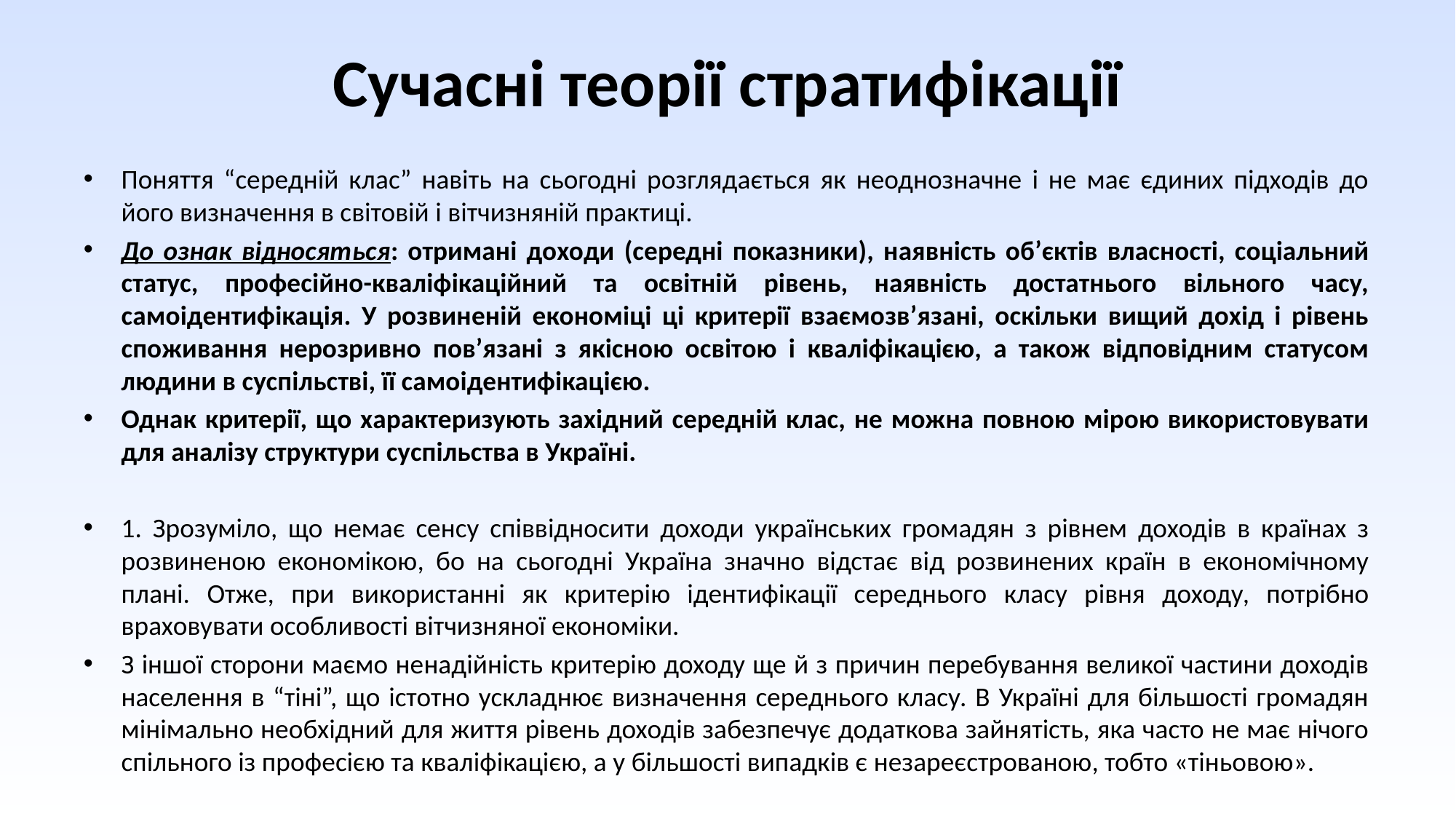

# Сучасні теорії стратифікації

Поняття “середній клас” навіть на сьогодні розглядається як неоднозначне і не має єдиних підходів до його визначення в світовій і вітчизняній практиці.
До ознак відносяться: отримані доходи (середні показники), наявність об’єктів власності, соціальний статус, професійно-кваліфікаційний та освітній рівень, наявність достатнього вільного часу, самоідентифікація. У розвиненій економіці ці критерії взаємозв’язані, оскільки вищий дохід і рівень споживання нерозривно пов’язані з якісною освітою і кваліфікацією, а також відповідним статусом людини в суспільстві, її самоідентифікацією.
Однак критерії, що характеризують західний середній клас, не можна повною мірою використовувати для аналізу структури суспільства в Україні.

1. Зрозуміло, що немає сенсу співвідносити доходи українських громадян з рівнем доходів в країнах з розвиненою економікою, бо на сьогодні Україна значно відстає від розвинених країн в економічному плані. Отже, при використанні як критерію ідентифікації середнього класу рівня доходу, потрібно враховувати особливості вітчизняної економіки.
З іншої сторони маємо ненадійність критерію доходу ще й з причин перебування великої частини доходів населення в “тіні”, що істотно ускладнює визначення середнього класу. В Україні для більшості громадян мінімально необхідний для життя рівень доходів забезпечує додаткова зайнятість, яка часто не має нічого спільного із професією та кваліфікацією, а у більшості випадків є незареєстрованою, тобто «тіньовою».